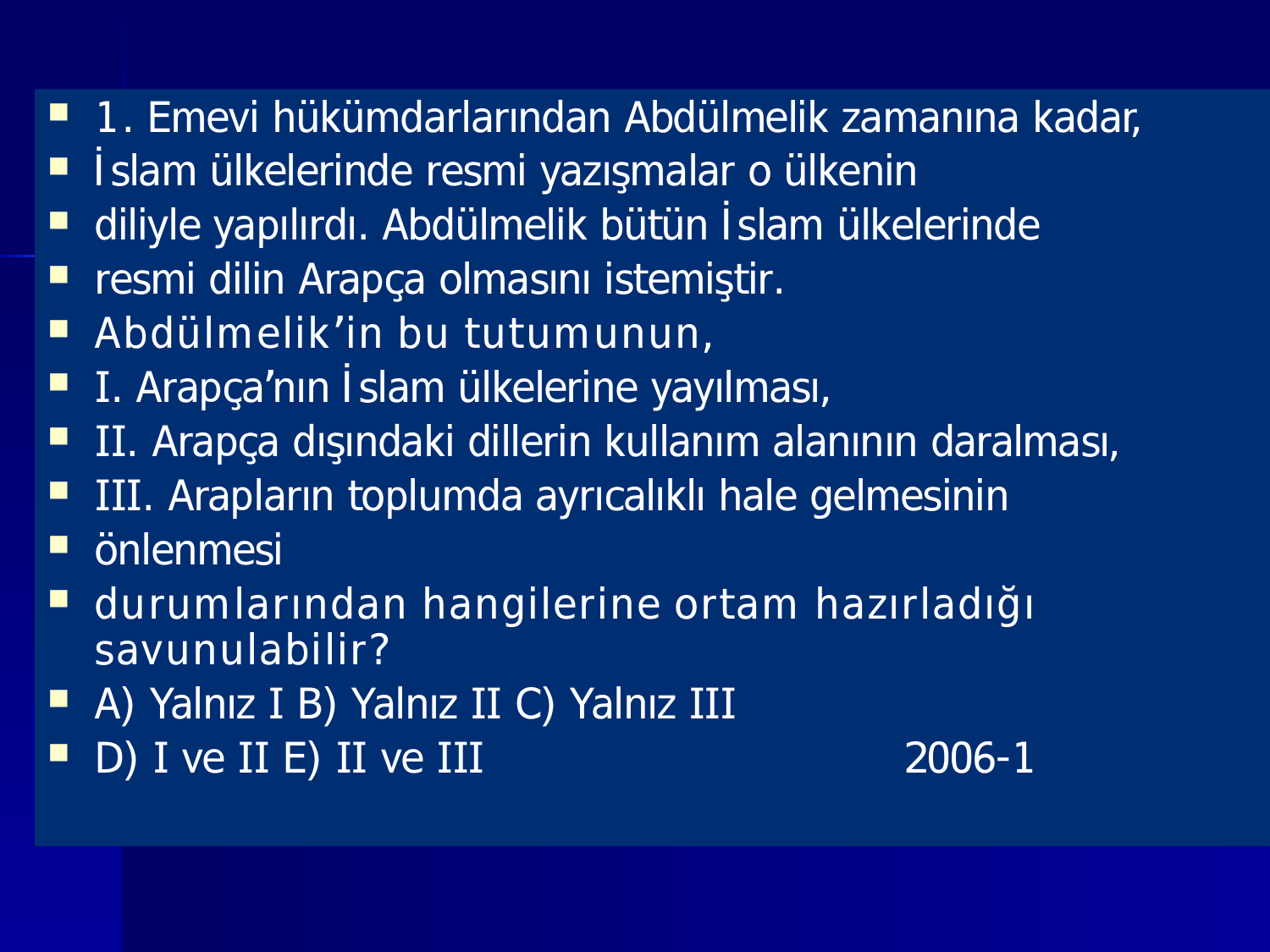

1. Emevi hükümdarlarından Abdülmelik zamanına kadar,
İslam ülkelerinde resmi yazışmalar o ülkenin
diliyle yapılırdı. Abdülmelik bütün İslam ülkelerinde
resmi dilin Arapça olmasını istemiştir.
Abdülmelik’in bu tutumunun,
I. Arapça’nın İslam ülkelerine yayılması,
II. Arapça dışındaki dillerin kullanım alanının daralması,
III. Arapların toplumda ayrıcalıklı hale gelmesinin
önlenmesi
durumlarından hangilerine ortam hazırladığı savunulabilir?
A) Yalnız I B) Yalnız II C) Yalnız III
D) I ve II E) II ve III                                2006-1